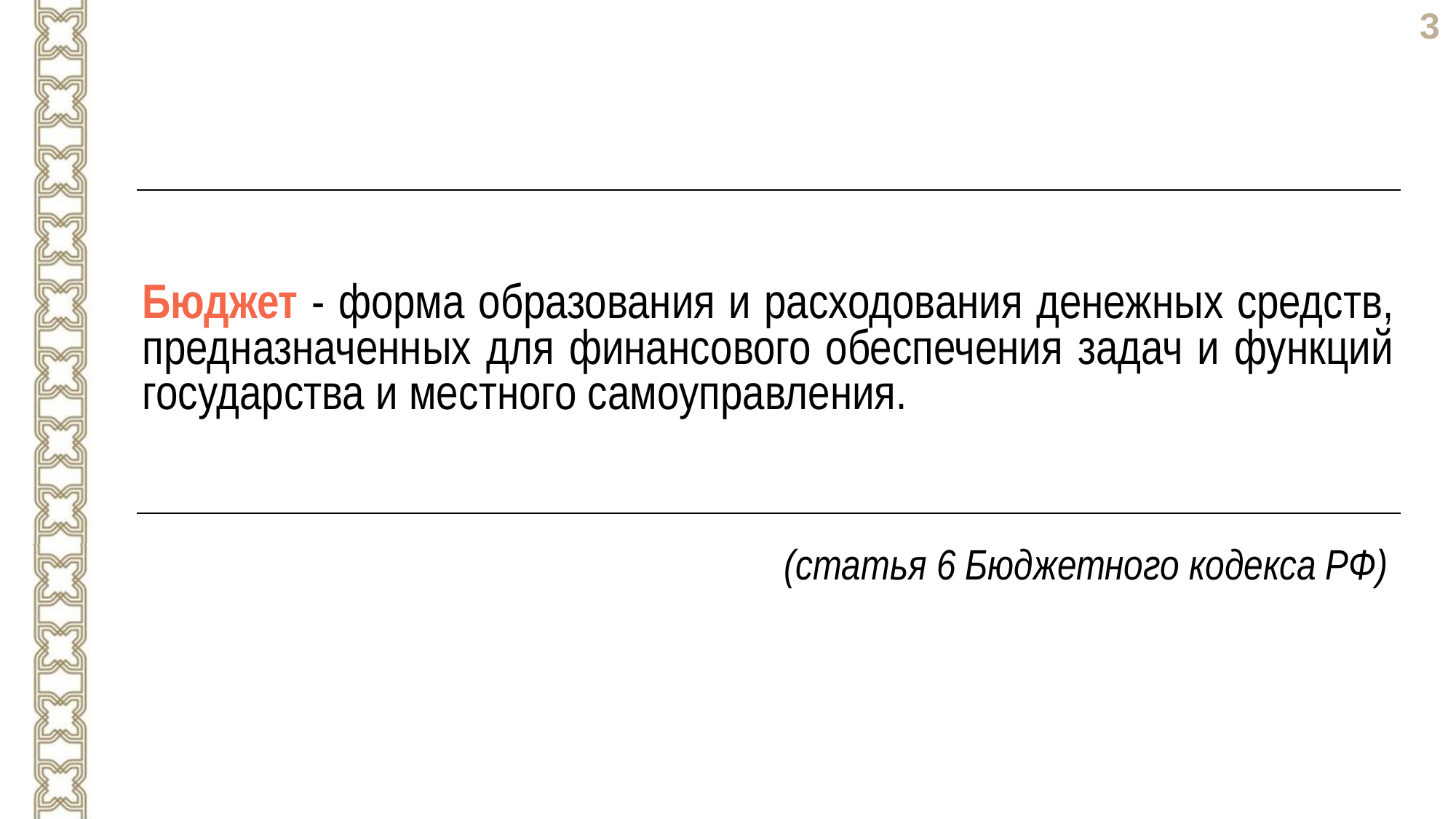

| Бюджет - форма образования и расходования денежных средств, предназначенных для финансового обеспечения задач и функций государства и местного самоуправления. |
| --- |
(статья 6 Бюджетного кодекса РФ)